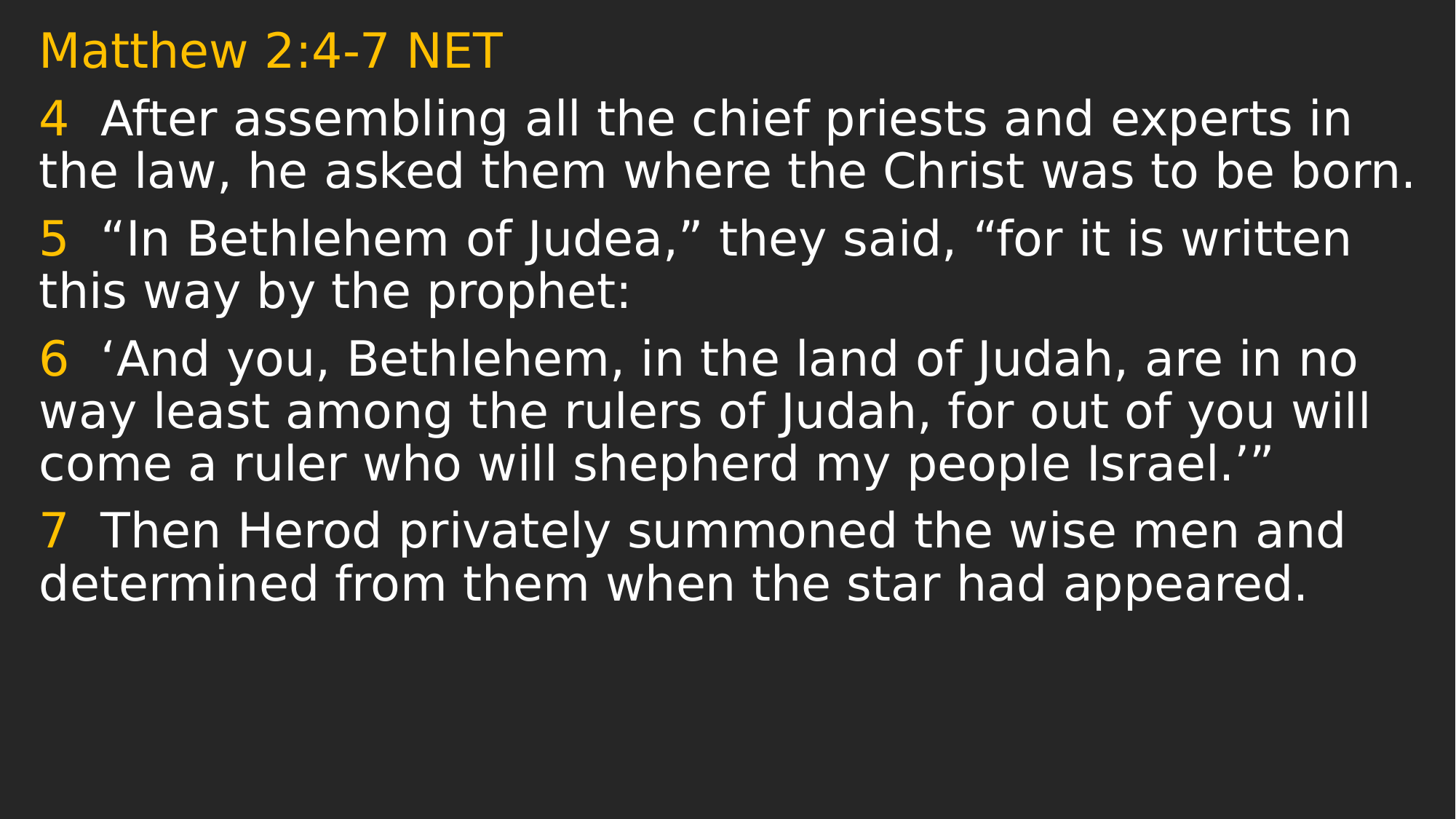

Matthew 2:4-7 NET
4  After assembling all the chief priests and experts in the law, he asked them where the Christ was to be born.
5  “In Bethlehem of Judea,” they said, “for it is written this way by the prophet:
6  ‘And you, Bethlehem, in the land of Judah, are in no way least among the rulers of Judah, for out of you will come a ruler who will shepherd my people Israel.’”
7  Then Herod privately summoned the wise men and determined from them when the star had appeared.